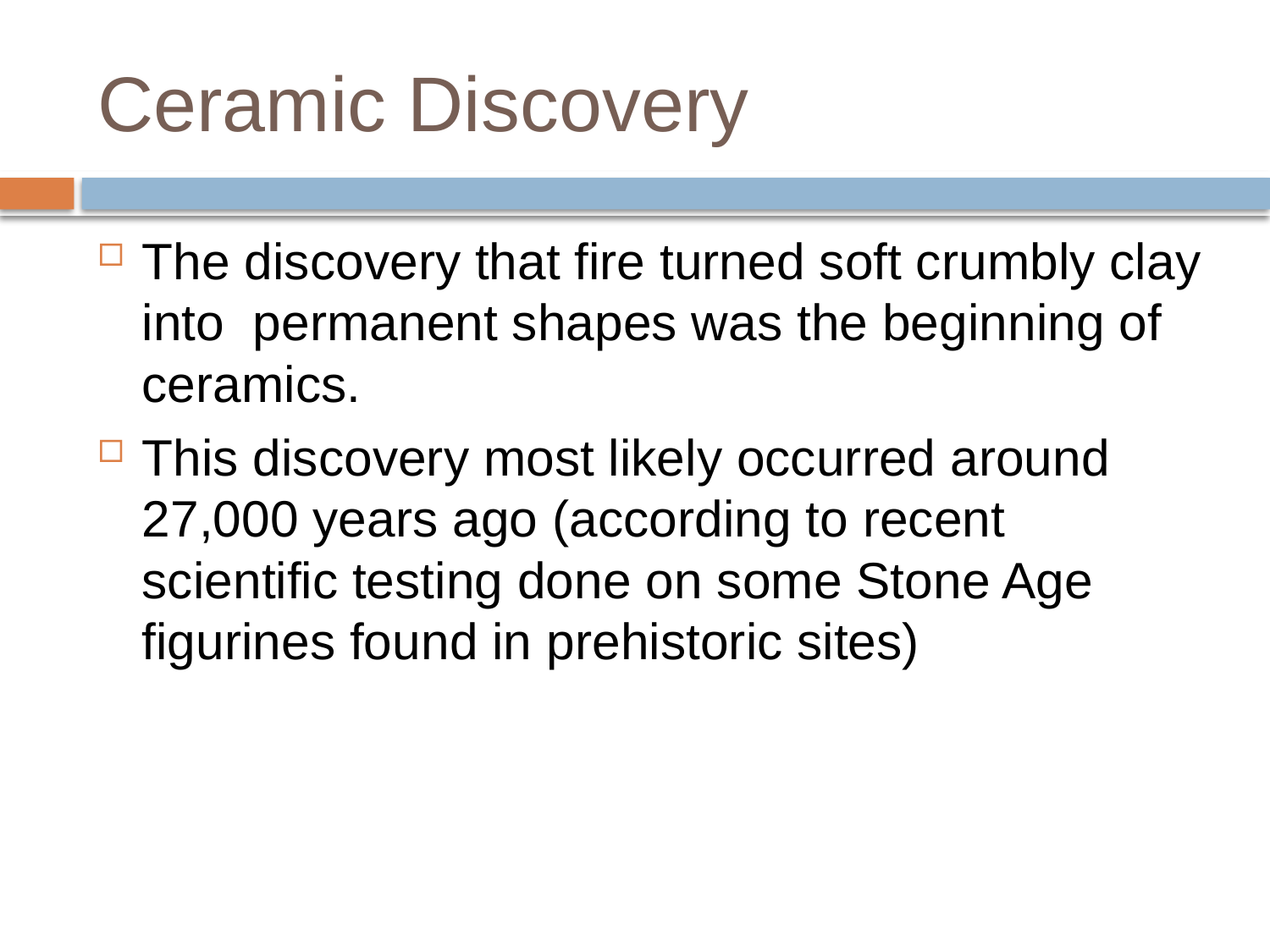

# Ceramic Discovery
The discovery that fire turned soft crumbly clay into  permanent shapes was the beginning of ceramics.
This discovery most likely occurred around 27,000 years ago (according to recent scientific testing done on some Stone Age figurines found in prehistoric sites)